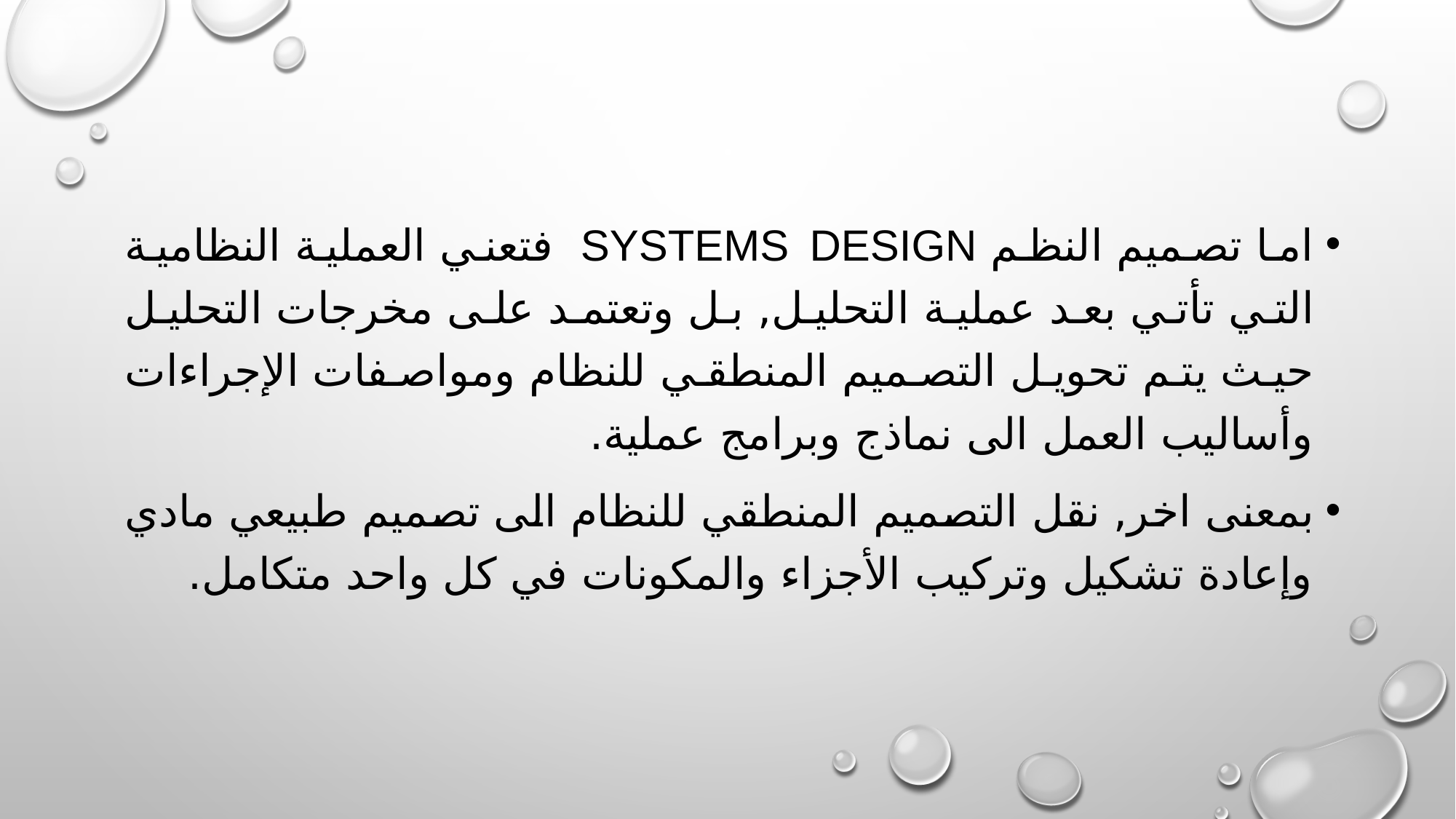

اما تصميم النظم systems design  فتعني العملية النظامية التي تأتي بعد عملية التحليل, بل وتعتمد على مخرجات التحليل حيث يتم تحويل التصميم المنطقي للنظام ومواصفات الإجراءات وأساليب العمل الى نماذج وبرامج عملية.
بمعنى اخر, نقل التصميم المنطقي للنظام الى تصميم طبيعي مادي وإعادة تشكيل وتركيب الأجزاء والمكونات في كل واحد متكامل.